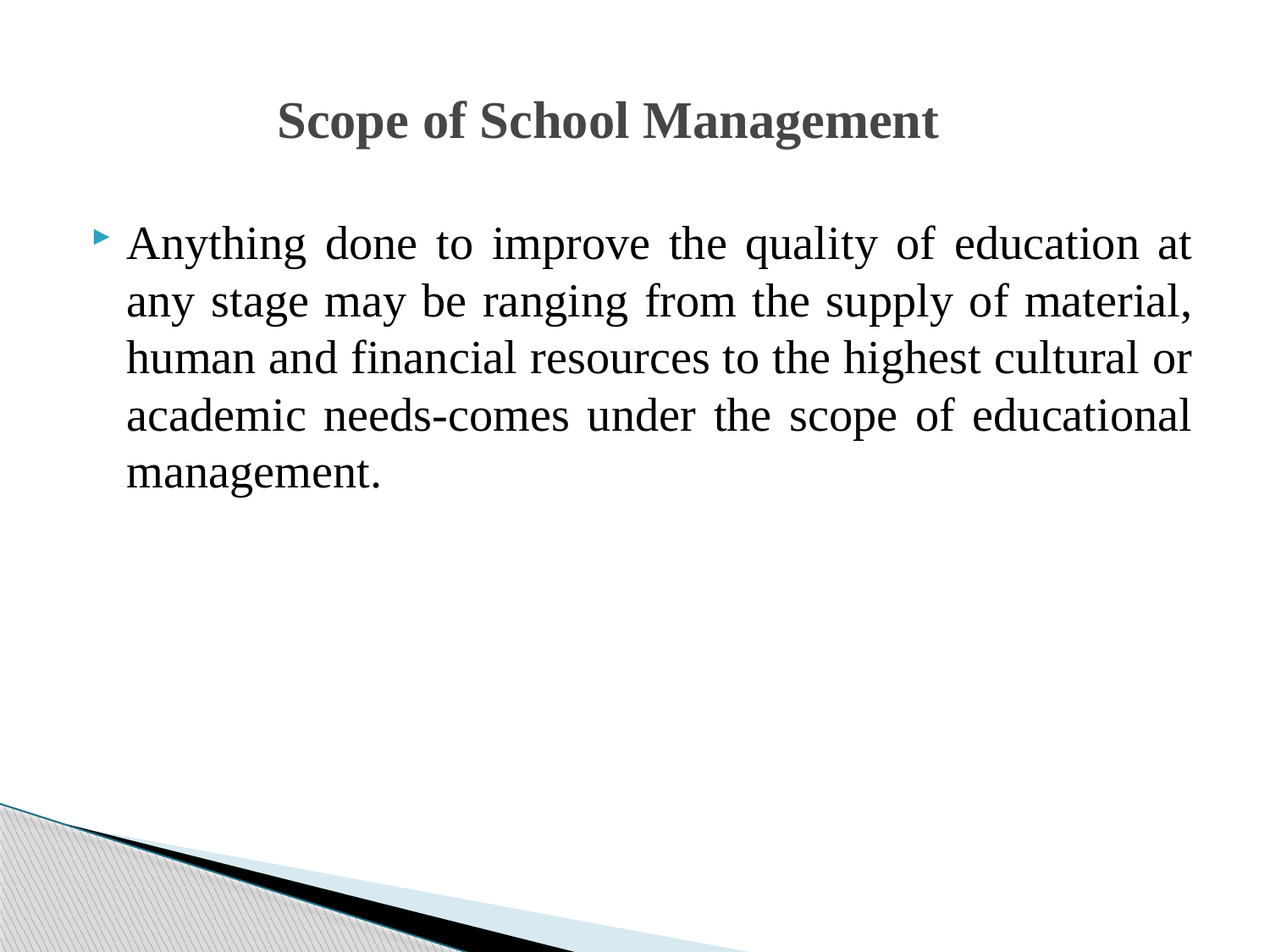

# Scope of School Management
Anything done to improve the quality of education at any stage may be ranging from the supply of material, human and financial resources to the highest cultural or academic needs-comes under the scope of educational management.